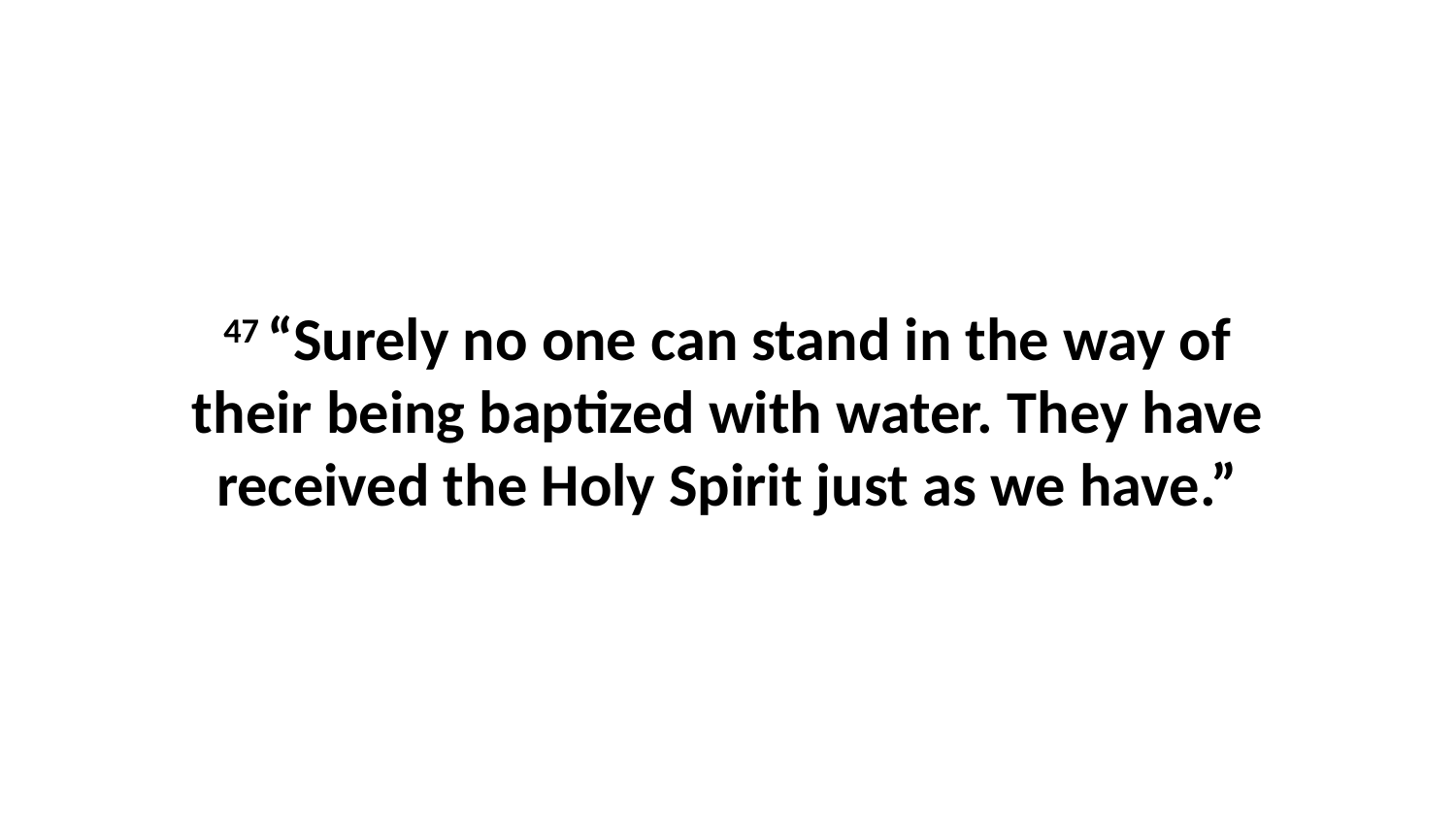

47 “Surely no one can stand in the way of their being baptized with water. They have received the Holy Spirit just as we have.”